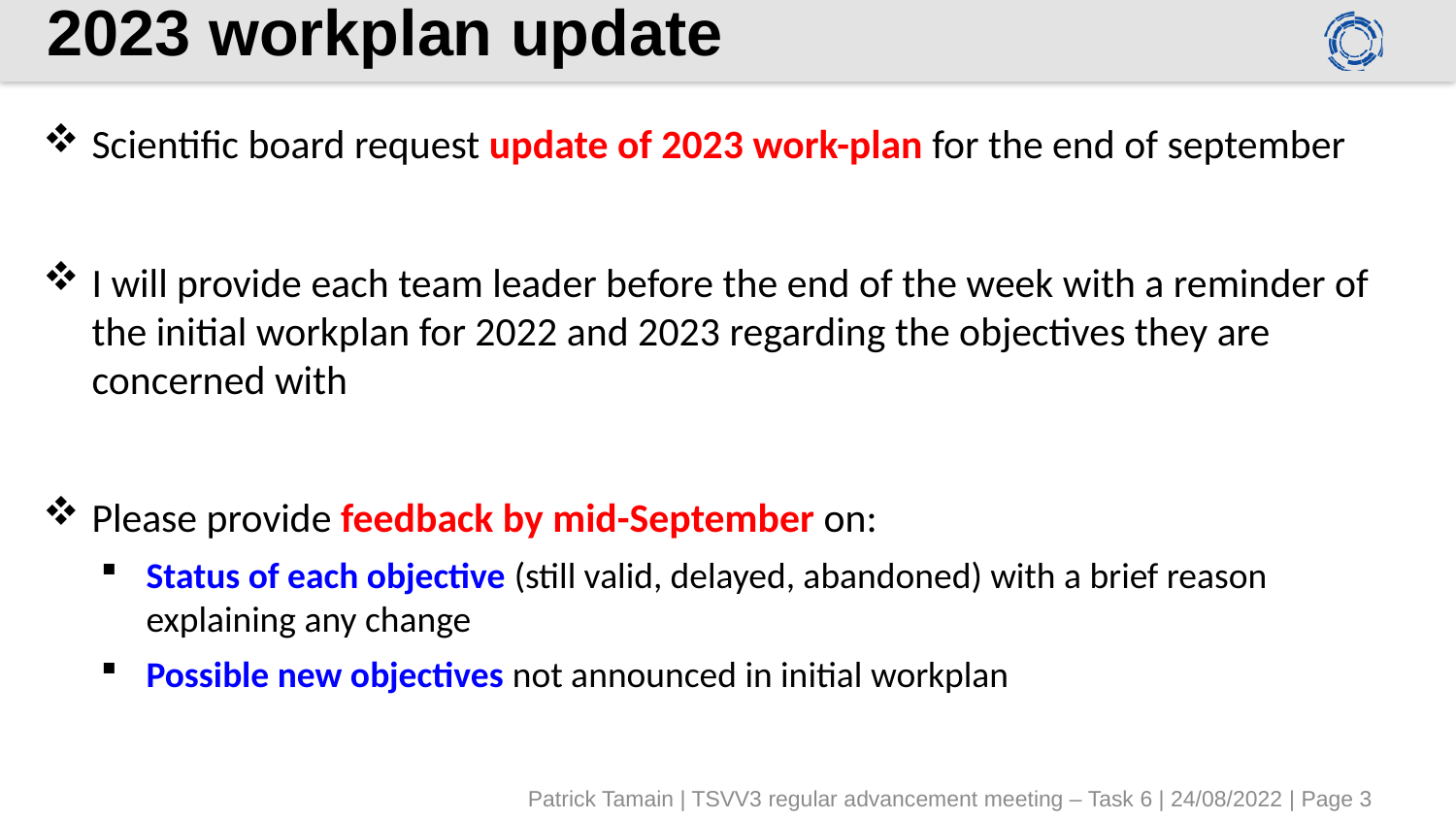

# 2023 workplan update
Scientific board request update of 2023 work-plan for the end of september

I will provide each team leader before the end of the week with a reminder of the initial workplan for 2022 and 2023 regarding the objectives they are concerned with

Please provide feedback by mid-September on:
Status of each objective (still valid, delayed, abandoned) with a brief reason explaining any change
Possible new objectives not announced in initial workplan
Patrick Tamain | TSVV3 regular advancement meeting – Task 6 | 24/08/2022 | Page 3